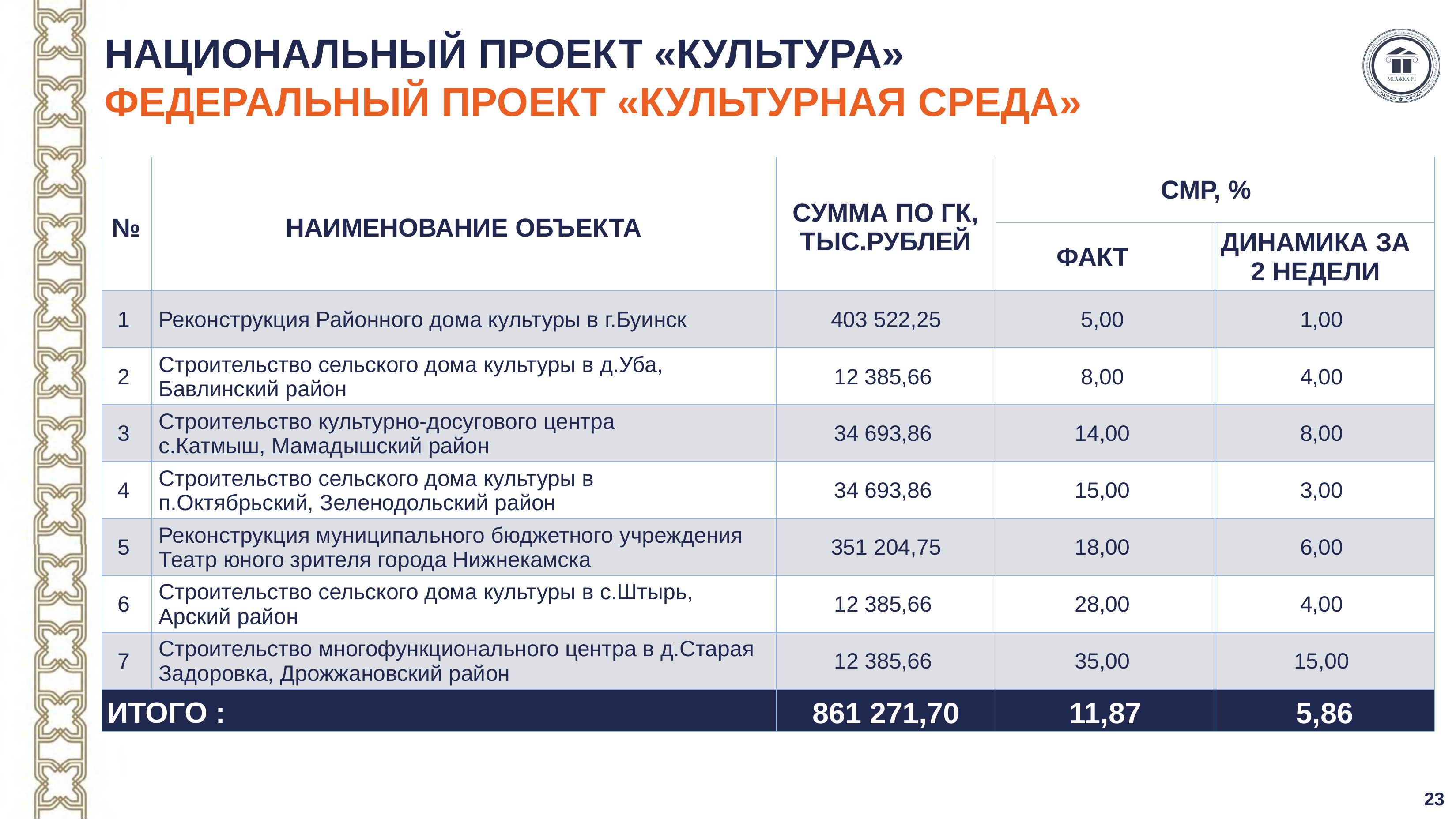

НАЦИОНАЛЬНЫЙ ПРОЕКТ «КУЛЬТУРА»
ФЕДЕРАЛЬНЫЙ ПРОЕКТ «КУЛЬТУРНАЯ СРЕДА»
| № | НАИМЕНОВАНИЕ ОБЪЕКТА | СУММА ПО ГК, ТЫС.РУБЛЕЙ | СМР, % |  |
| --- | --- | --- | --- | --- |
|  |  |  | ФАКТ | ДИНАМИКА ЗА 2 НЕДЕЛИ |
| 1 | Реконструкция Районного дома культуры в г.Буинск | 403 522,25 | 5,00 | 1,00 |
| 2 | Строительство сельского дома культуры в д.Уба, Бавлинский район | 12 385,66 | 8,00 | 4,00 |
| 3 | Строительство культурно-досугового центра с.Катмыш, Мамадышский район | 34 693,86 | 14,00 | 8,00 |
| 4 | Строительство сельского дома культуры в п.Октябрьский, Зеленодольский район | 34 693,86 | 15,00 | 3,00 |
| 5 | Реконструкция муниципального бюджетного учреждения Театр юного зрителя города Нижнекамска | 351 204,75 | 18,00 | 6,00 |
| 6 | Строительство сельского дома культуры в с.Штырь, Арский район | 12 385,66 | 28,00 | 4,00 |
| 7 | Строительство многофункционального центра в д.Старая Задоровка, Дрожжановский район | 12 385,66 | 35,00 | 15,00 |
| ИТОГО : |  | 861 271,70 | 11,87 | 5,86 |